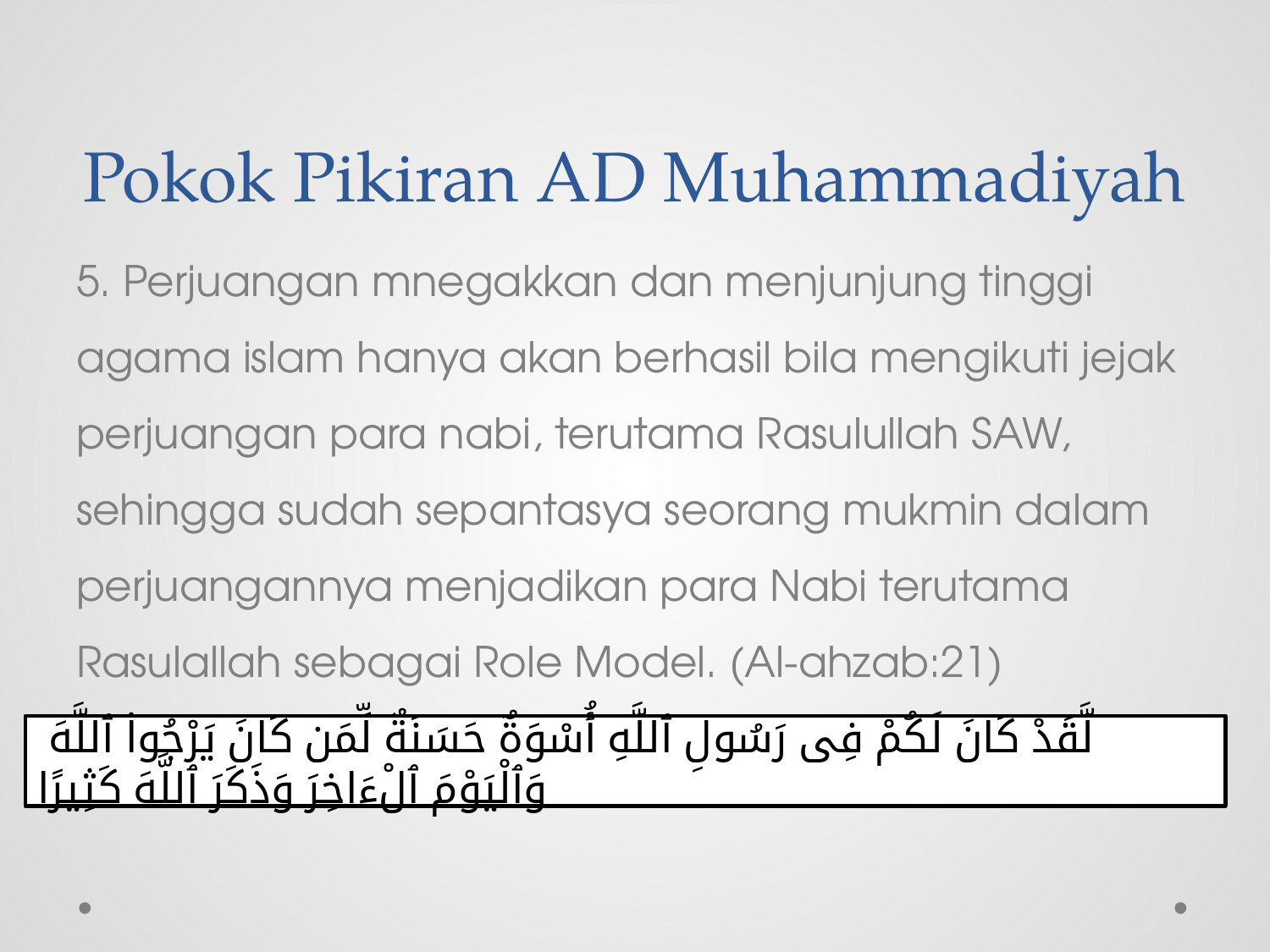

# Pokok Pikiran AD Muhammadiyah
5. Perjuangan mnegakkan dan menjunjung tinggi agama islam hanya akan berhasil bila mengikuti jejak perjuangan para nabi, terutama Rasulullah SAW, sehingga sudah sepantasya seorang mukmin dalam perjuangannya menjadikan para Nabi terutama Rasulallah sebagai Role Model. (Al-ahzab:21)
 لَّقَدْ كَانَ لَكُمْ فِى رَسُولِ ٱللَّهِ أُسْوَةٌ حَسَنَةٌ لِّمَن كَانَ يَرْجُوا۟ ٱللَّهَ وَٱلْيَوْمَ ٱلْءَاخِرَ وَذَكَرَ ٱللَّهَ كَثِيرًا